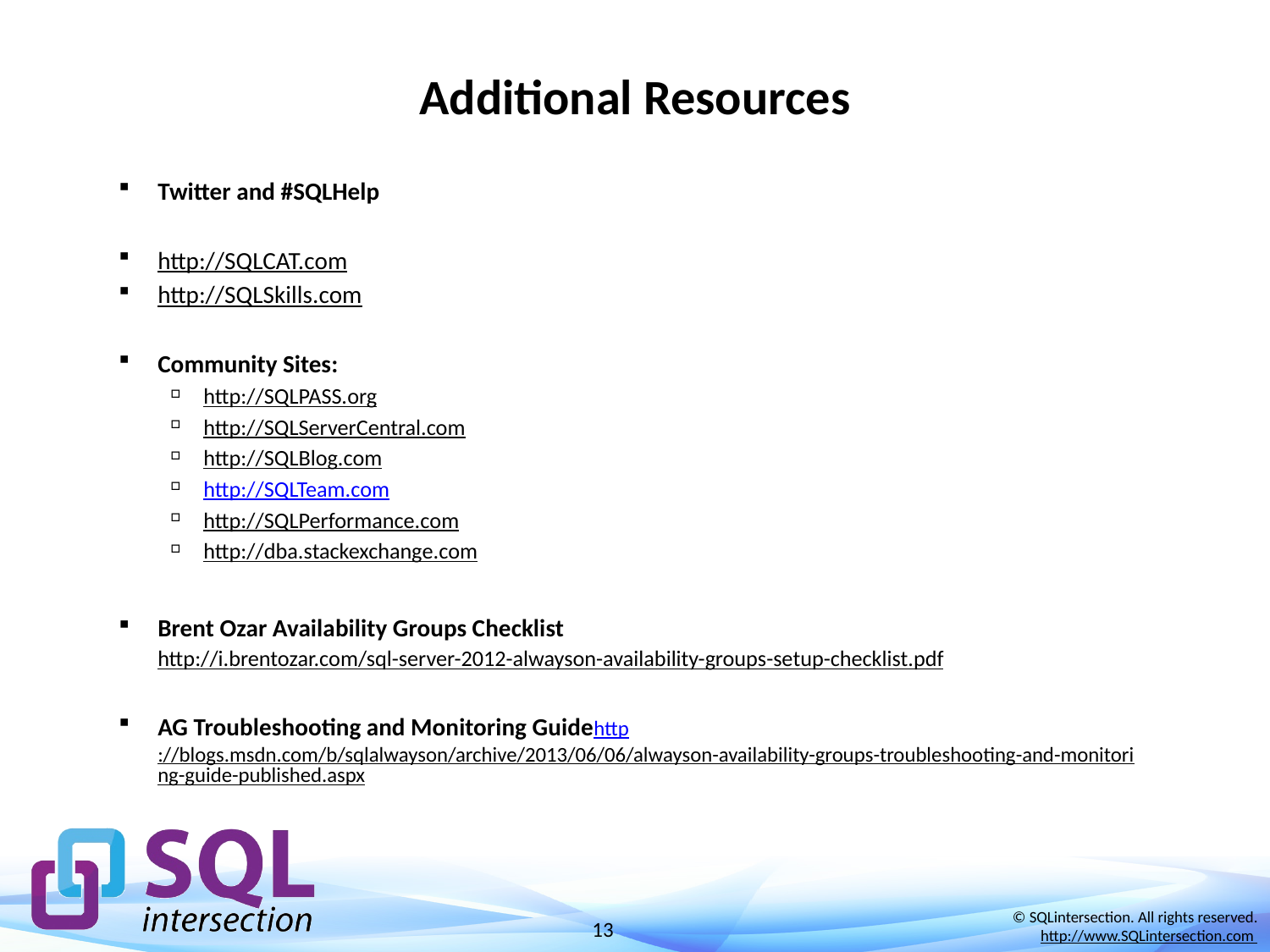

# Additional Resources
Twitter and #SQLHelp

http://SQLCAT.com
http://SQLSkills.com

Community Sites:
http://SQLPASS.org
http://SQLServerCentral.com
http://SQLBlog.com
http://SQLTeam.com
http://SQLPerformance.com
http://dba.stackexchange.com

Brent Ozar Availability Groups Checklist http://i.brentozar.com/sql-server-2012-alwayson-availability-groups-setup-checklist.pdf

AG Troubleshooting and Monitoring Guidehttp://blogs.msdn.com/b/sqlalwayson/archive/2013/06/06/alwayson-availability-groups-troubleshooting-and-monitoring-guide-published.aspx